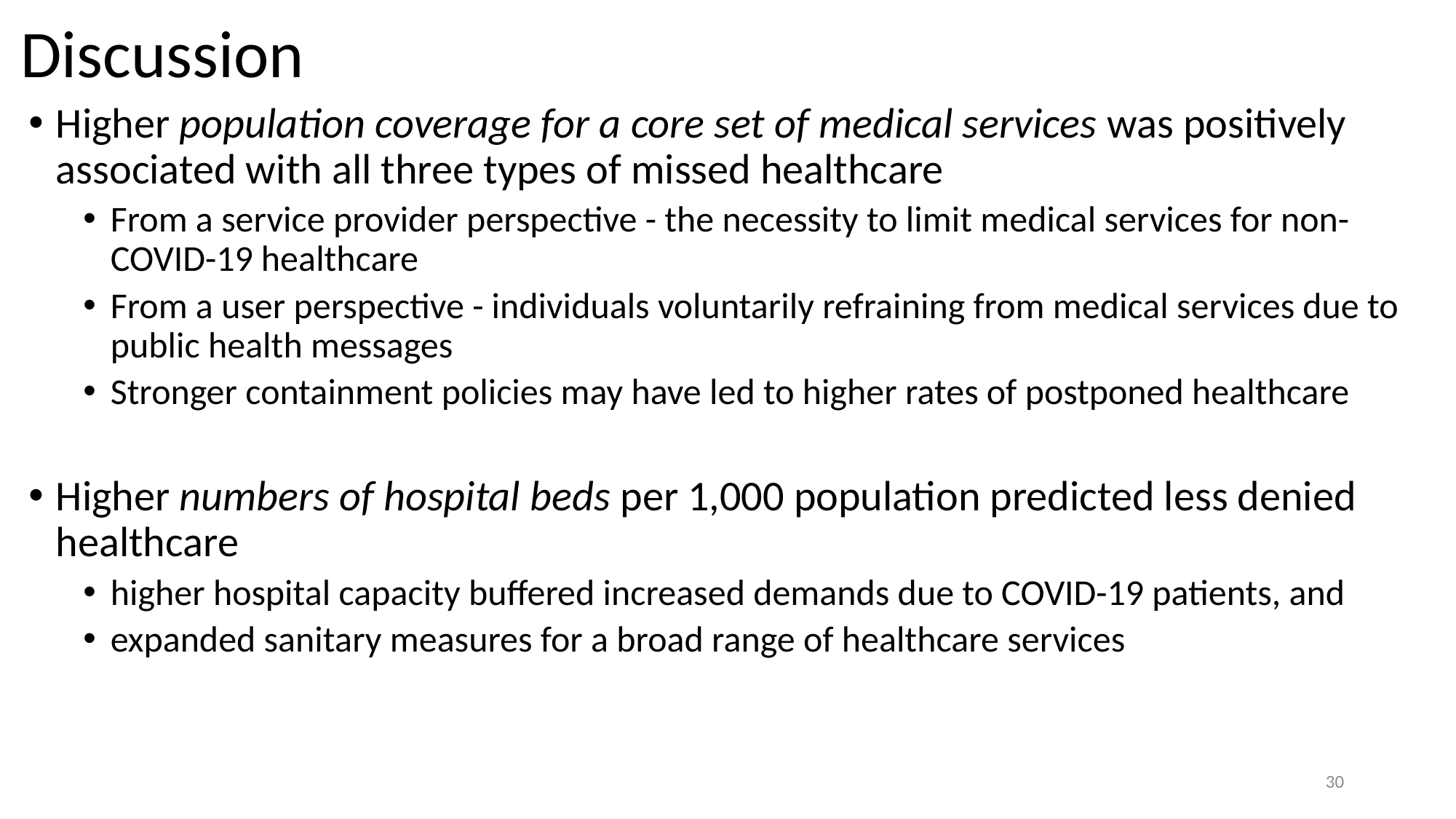

# Discussion
Higher population coverage for a core set of medical services was positively associated with all three types of missed healthcare
From a service provider perspective - the necessity to limit medical services for non-COVID-19 healthcare
From a user perspective - individuals voluntarily refraining from medical services due to public health messages
Stronger containment policies may have led to higher rates of postponed healthcare

Higher numbers of hospital beds per 1,000 population predicted less denied healthcare
higher hospital capacity buffered increased demands due to COVID-19 patients, and
expanded sanitary measures for a broad range of healthcare services
30